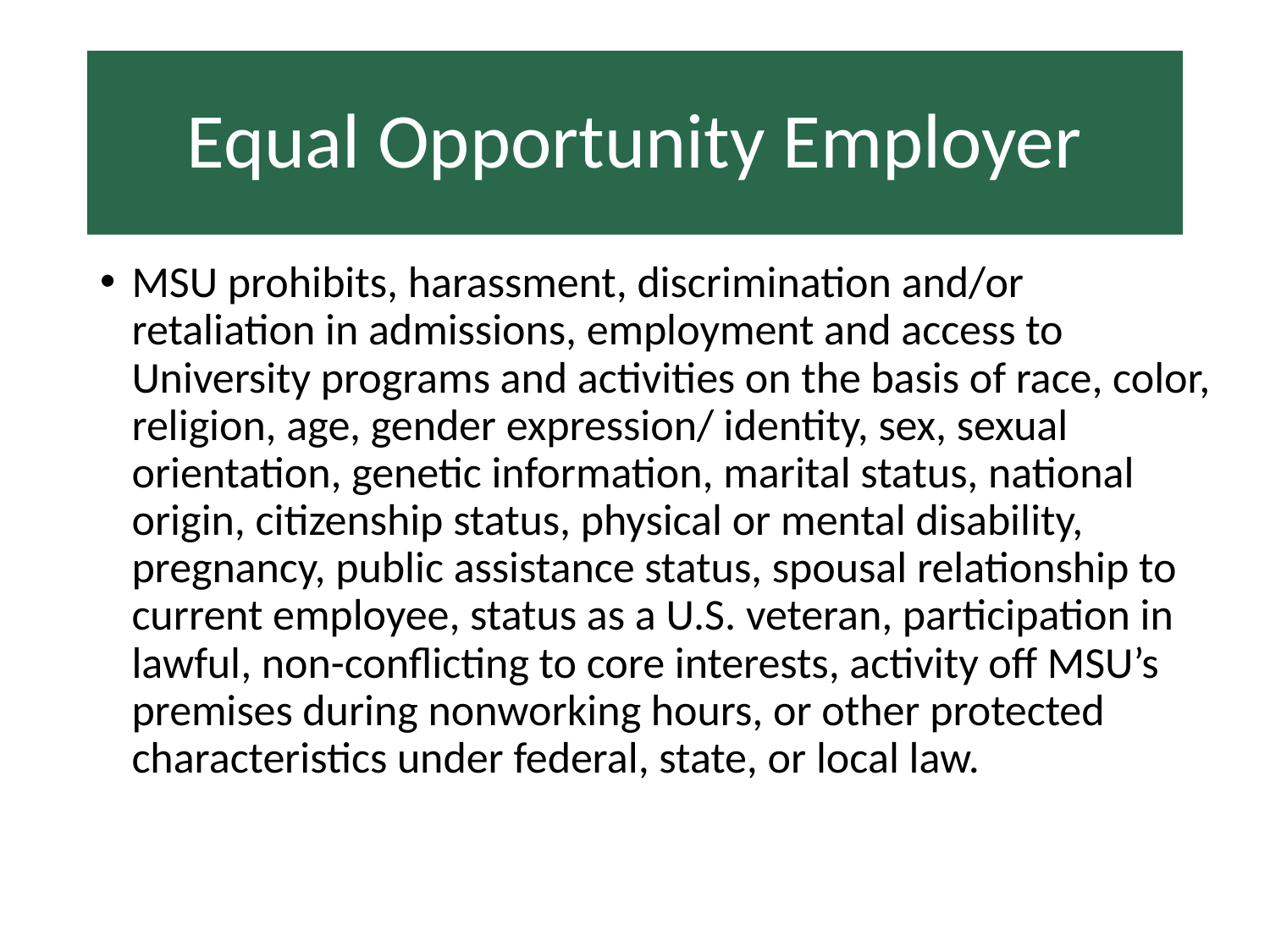

# Equal Opportunity Employer

MSU prohibits, harassment, discrimination and/or retaliation in admissions, employment and access to University programs and activities on the basis of race, color, religion, age, gender expression/ identity, sex, sexual orientation, genetic information, marital status, national origin, citizenship status, physical or mental disability, pregnancy, public assistance status, spousal relationship to current employee, status as a U.S. veteran, participation in lawful, non-conflicting to core interests, activity off MSU’s premises during nonworking hours, or other protected characteristics under federal, state, or local law.